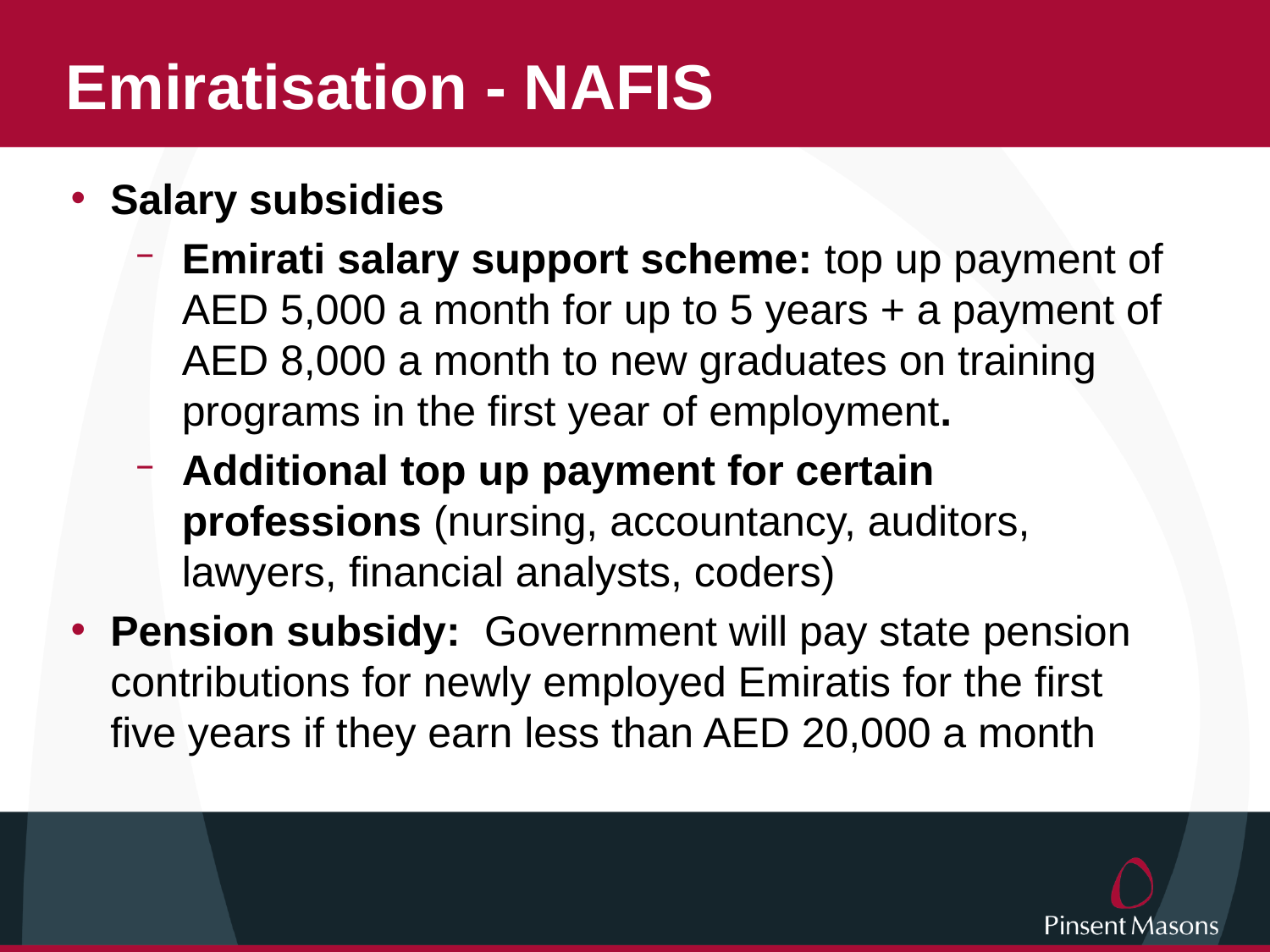

# Emiratisation - NAFIS
Salary subsidies
Emirati salary support scheme: top up payment of AED 5,000 a month for up to 5 years + a payment of AED 8,000 a month to new graduates on training programs in the first year of employment.
Additional top up payment for certain professions (nursing, accountancy, auditors, lawyers, financial analysts, coders)
Pension subsidy:  Government will pay state pension contributions for newly employed Emiratis for the first five years if they earn less than AED 20,000 a month